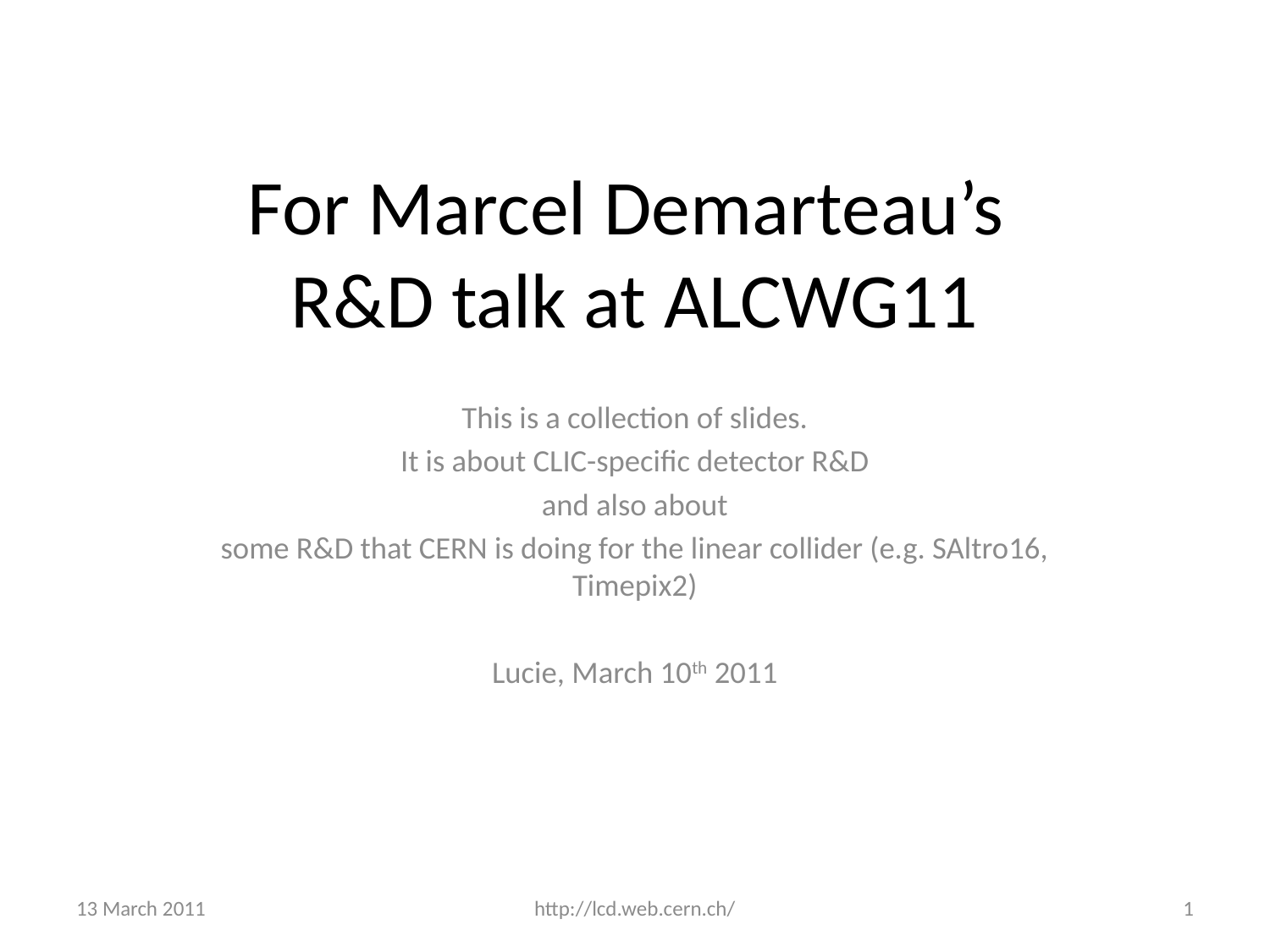

# For Marcel Demarteau’s R&D talk at ALCWG11
This is a collection of slides.
It is about CLIC-specific detector R&D
 and also about
some R&D that CERN is doing for the linear collider (e.g. SAltro16, Timepix2)

Lucie, March 10th 2011
13 March 2011
http://lcd.web.cern.ch/
1